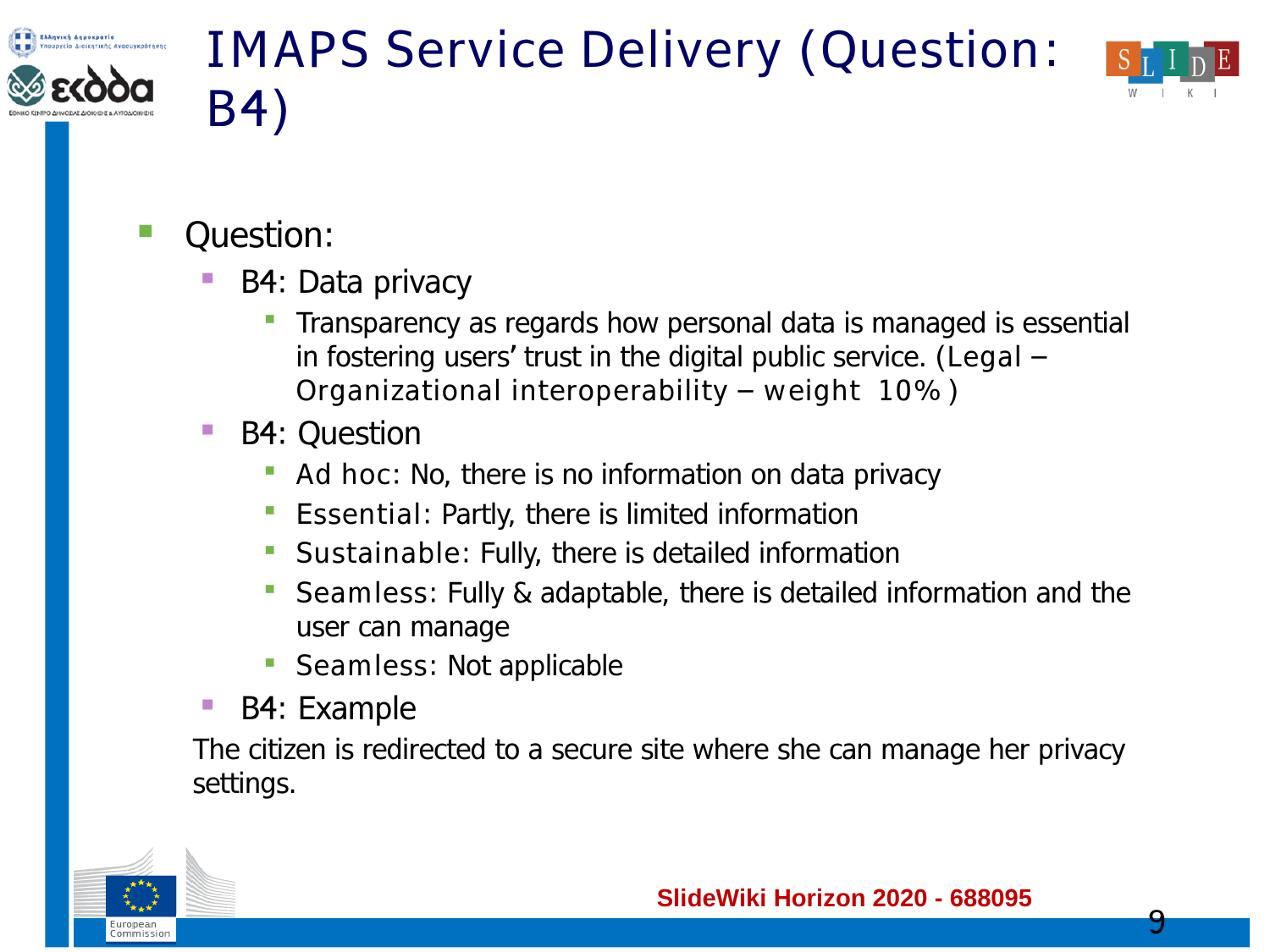

# IMAPS Service Delivery (Question: B4)
Question:
B4: Data privacy
Transparency as regards how personal data is managed is essential in fostering users’ trust in the digital public service. (Legal – Organizational interoperability – weight  10%)
B4: Question
Ad hoc: No, there is no information on data privacy
Essential: Partly, there is limited information
Sustainable: Fully, there is detailed information
Seamless: Fully & adaptable, there is detailed information and the user can manage
Seamless: Not applicable
B4: Example
The citizen is redirected to a secure site where she can manage her privacy settings.
9